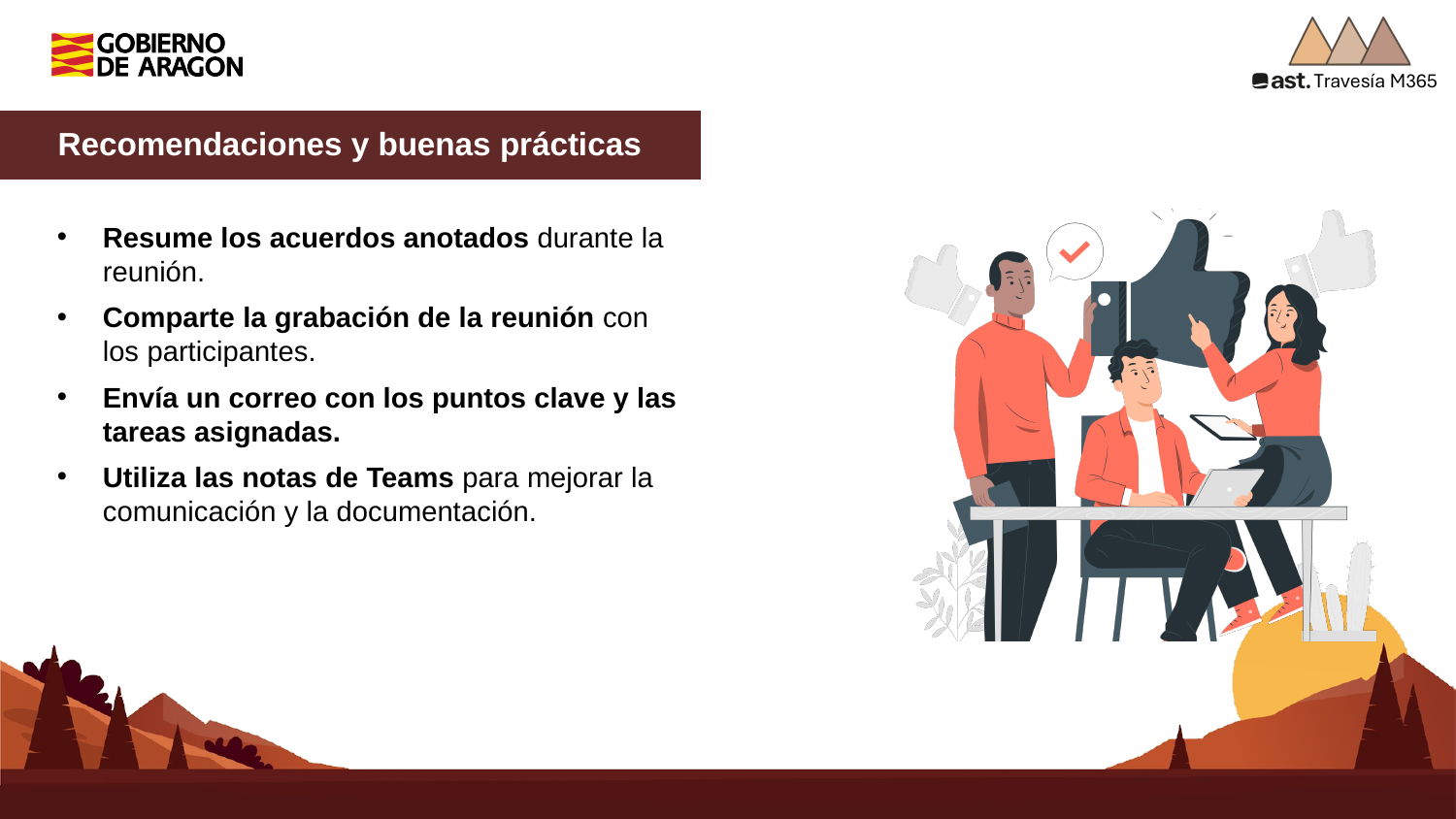

Recomendaciones y buenas prácticas
Resume los acuerdos anotados durante la reunión.
Comparte la grabación de la reunión con los participantes.
Envía un correo con los puntos clave y las tareas asignadas.
Utiliza las notas de Teams para mejorar la comunicación y la documentación.